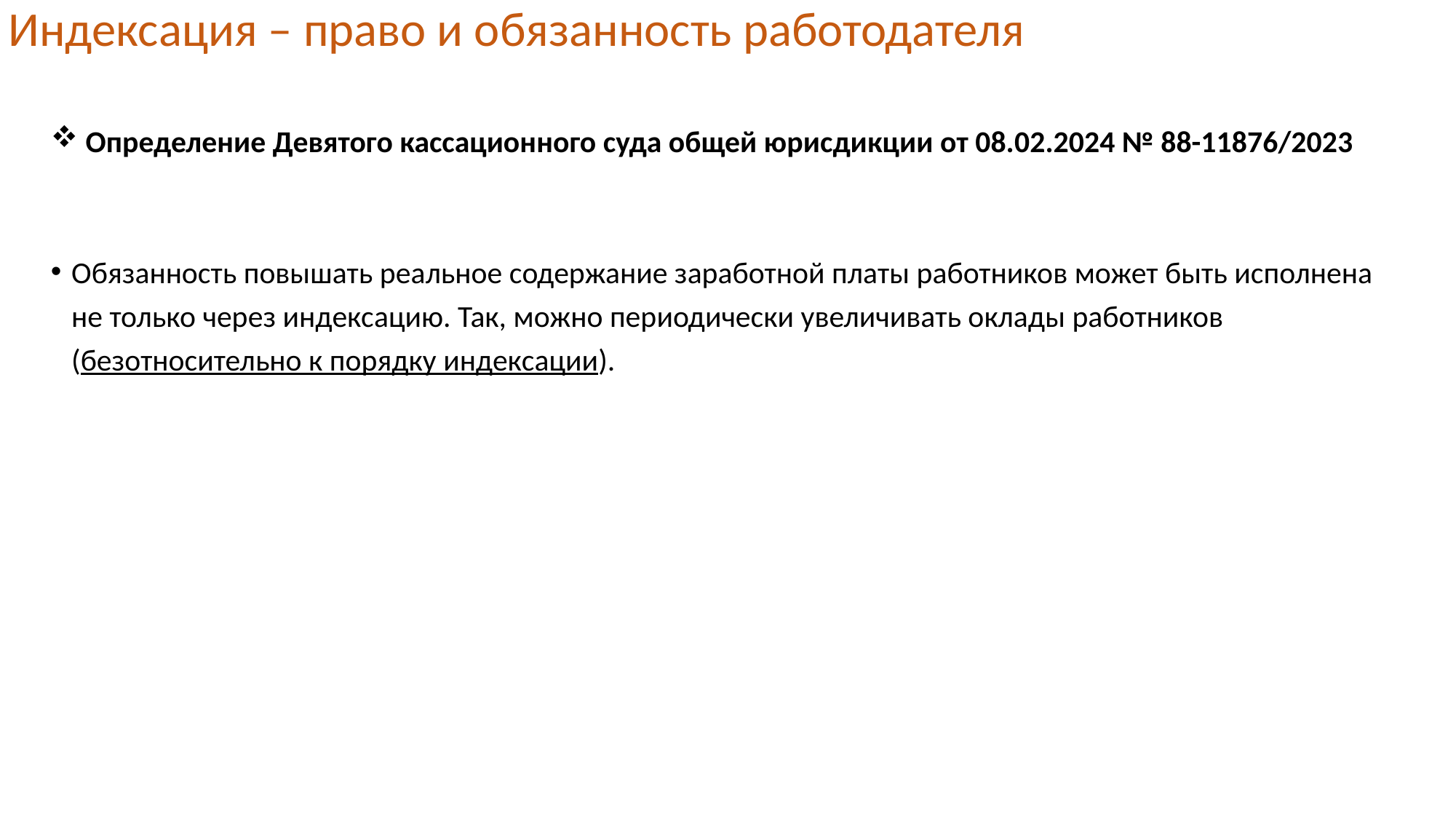

# Индексация – право и обязанность работодателя
 Определение Девятого кассационного суда общей юрисдикции от 08.02.2024 № 88-11876/2023

Обязанность повышать реальное содержание заработной платы работников может быть исполнена не только через индексацию. Так, можно периодически увеличивать оклады работников (безотносительно к порядку индексации).